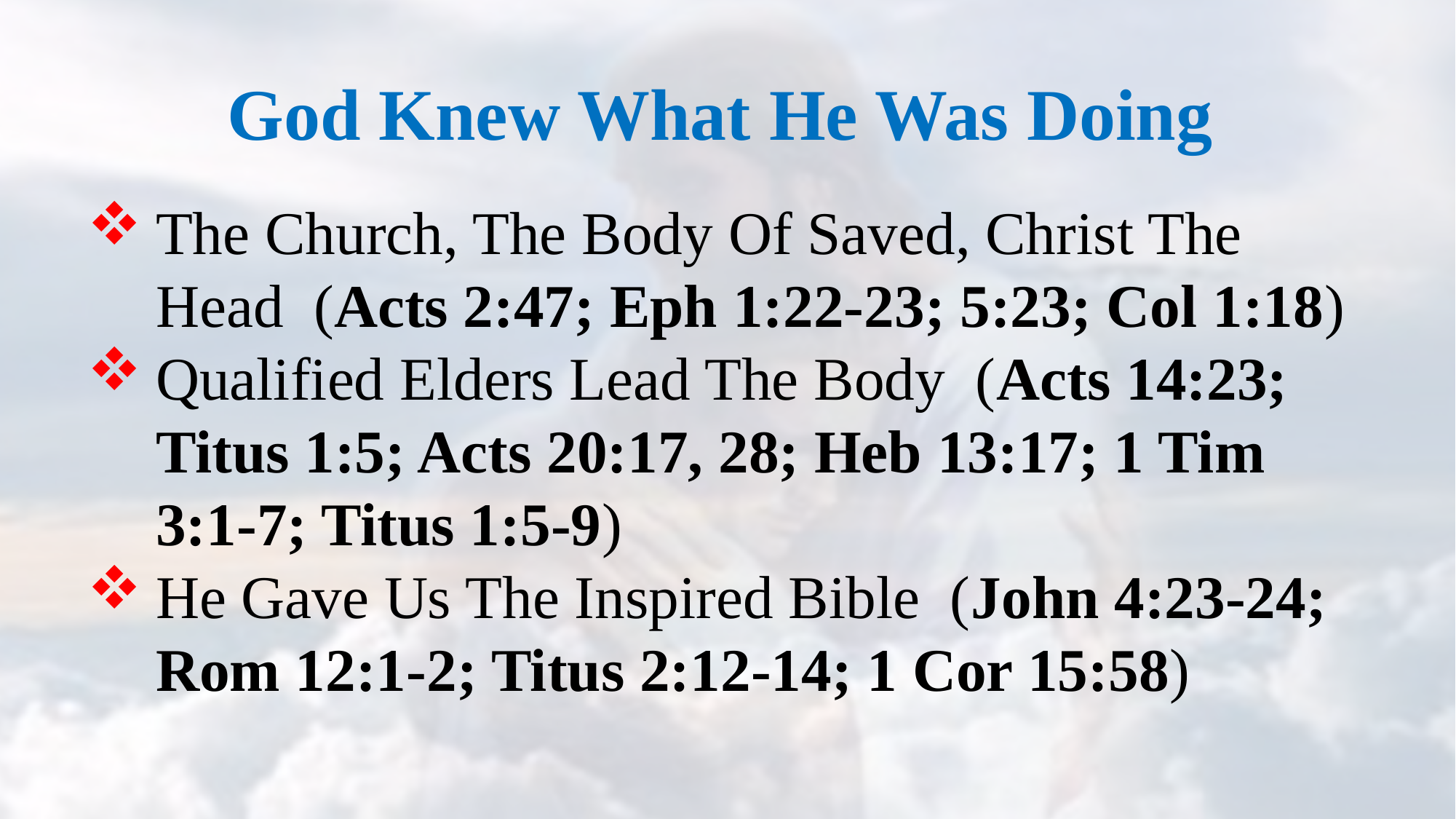

God Knew What He Was Doing
The Church, The Body Of Saved, Christ The Head  (Acts 2:47; Eph 1:22-23; 5:23; Col 1:18)
Qualified Elders Lead The Body  (Acts 14:23; Titus 1:5; Acts 20:17, 28; Heb 13:17; 1 Tim 3:1-7; Titus 1:5-9)
He Gave Us The Inspired Bible  (John 4:23-24; Rom 12:1-2; Titus 2:12-14; 1 Cor 15:58)